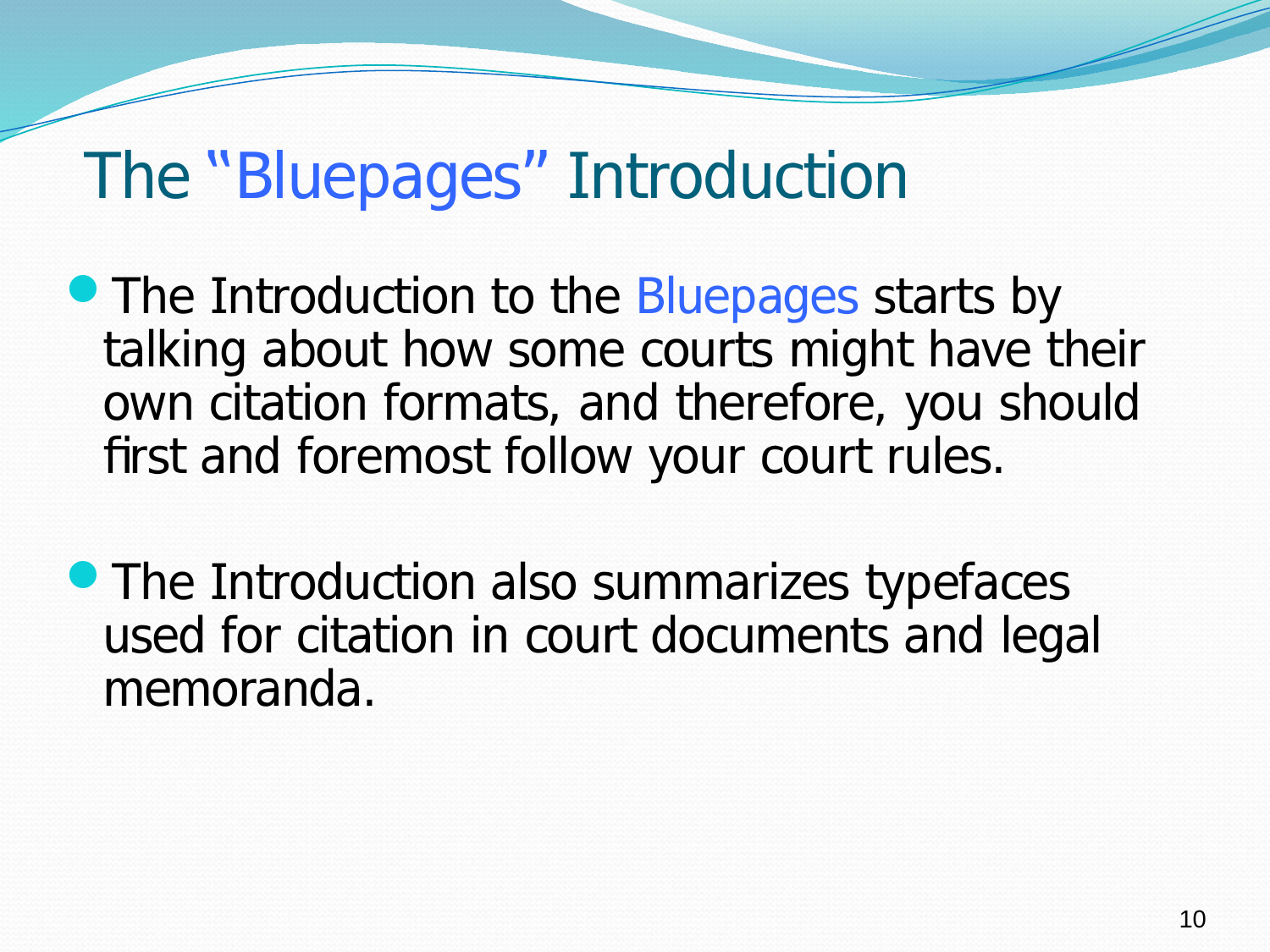

# The “Bluepages” Introduction
The Introduction to the Bluepages starts by talking about how some courts might have their own citation formats, and therefore, you should first and foremost follow your court rules.

The Introduction also summarizes typefaces used for citation in court documents and legal memoranda.
10